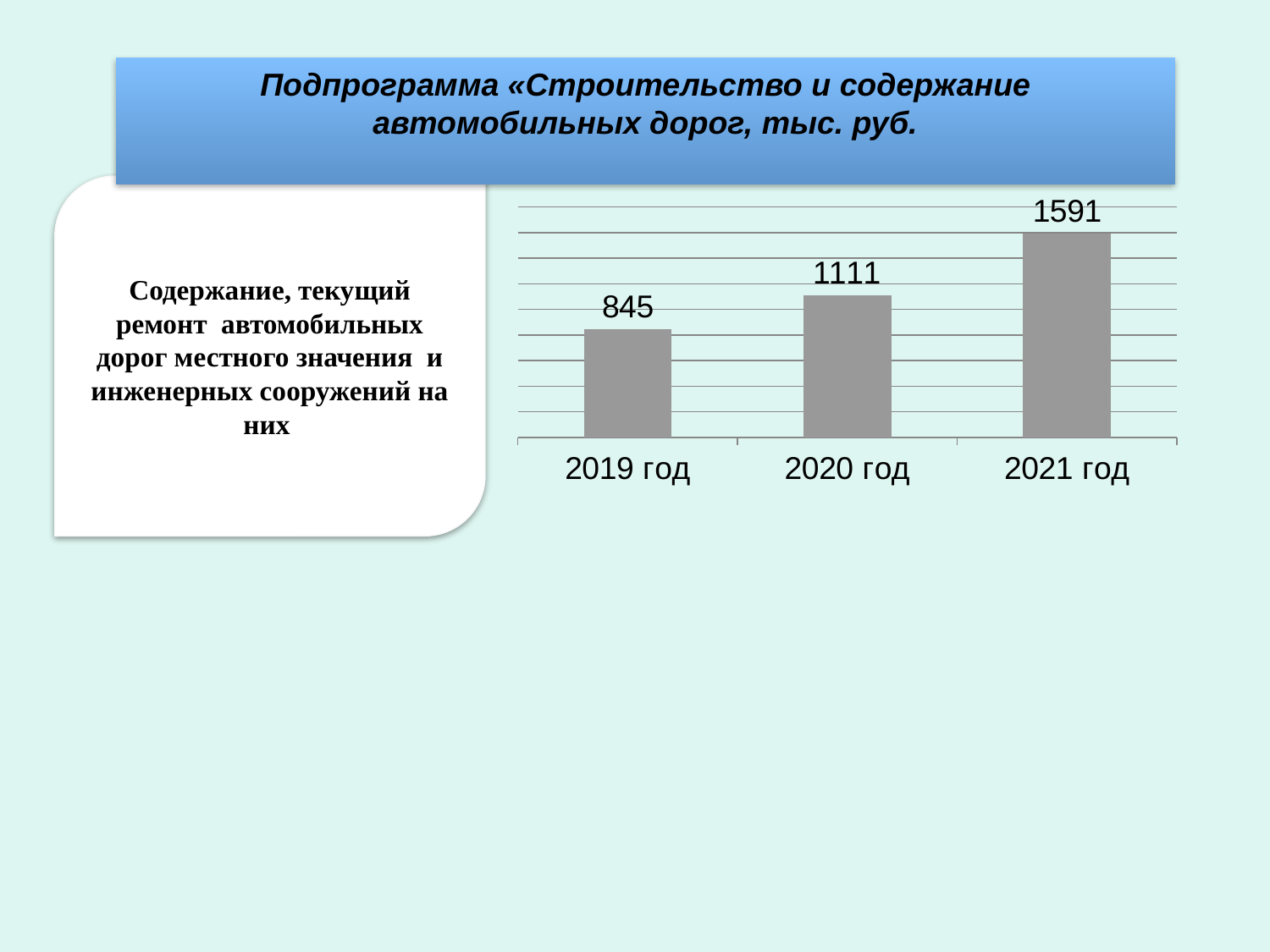

Подпрограмма «Строительство и содержание автомобильных дорог, тыс. руб.

Содержание, текущий ремонт  автомобильных дорог местного значения  и инженерных сооружений на них

### Chart

| Category | Ряд 1 |
|---|---|
| 2019 год | 845.0 |
| 2020 год | 1111.0 |
| 2021 год | 1591.0 |

### Chart

| Category |
|---|